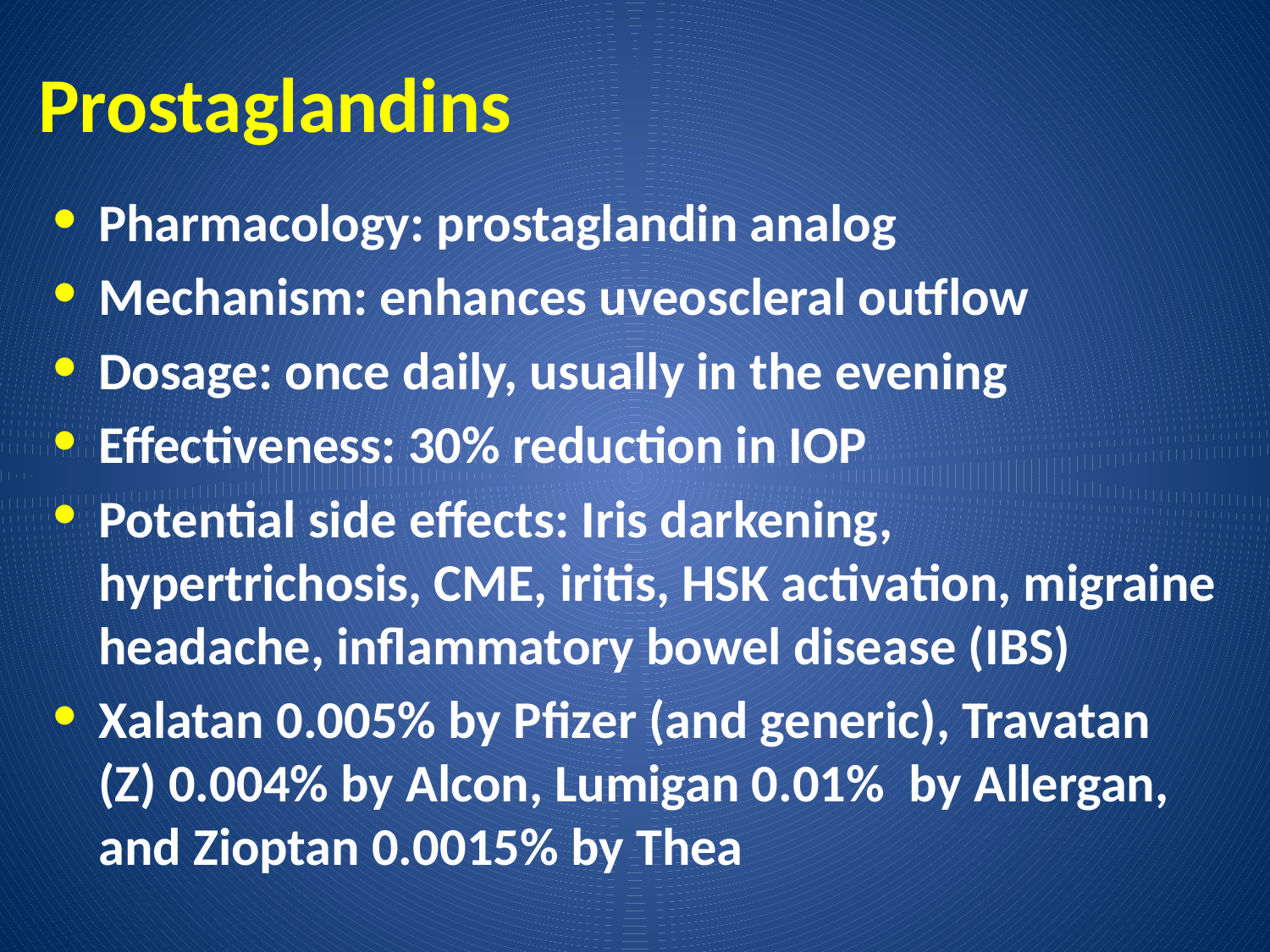

# Prostaglandins
Pharmacology: prostaglandin analog
Mechanism: enhances uveoscleral outflow
Dosage: once daily, usually in the evening
Effectiveness: 30% reduction in IOP
Potential side effects: Iris darkening, hypertrichosis, CME, iritis, HSK activation, migraine headache, inflammatory bowel disease (IBS)
Xalatan 0.005% by Pfizer (and generic), Travatan (Z) 0.004% by Alcon, Lumigan 0.01%  by Allergan, and Zioptan 0.0015% by Thea